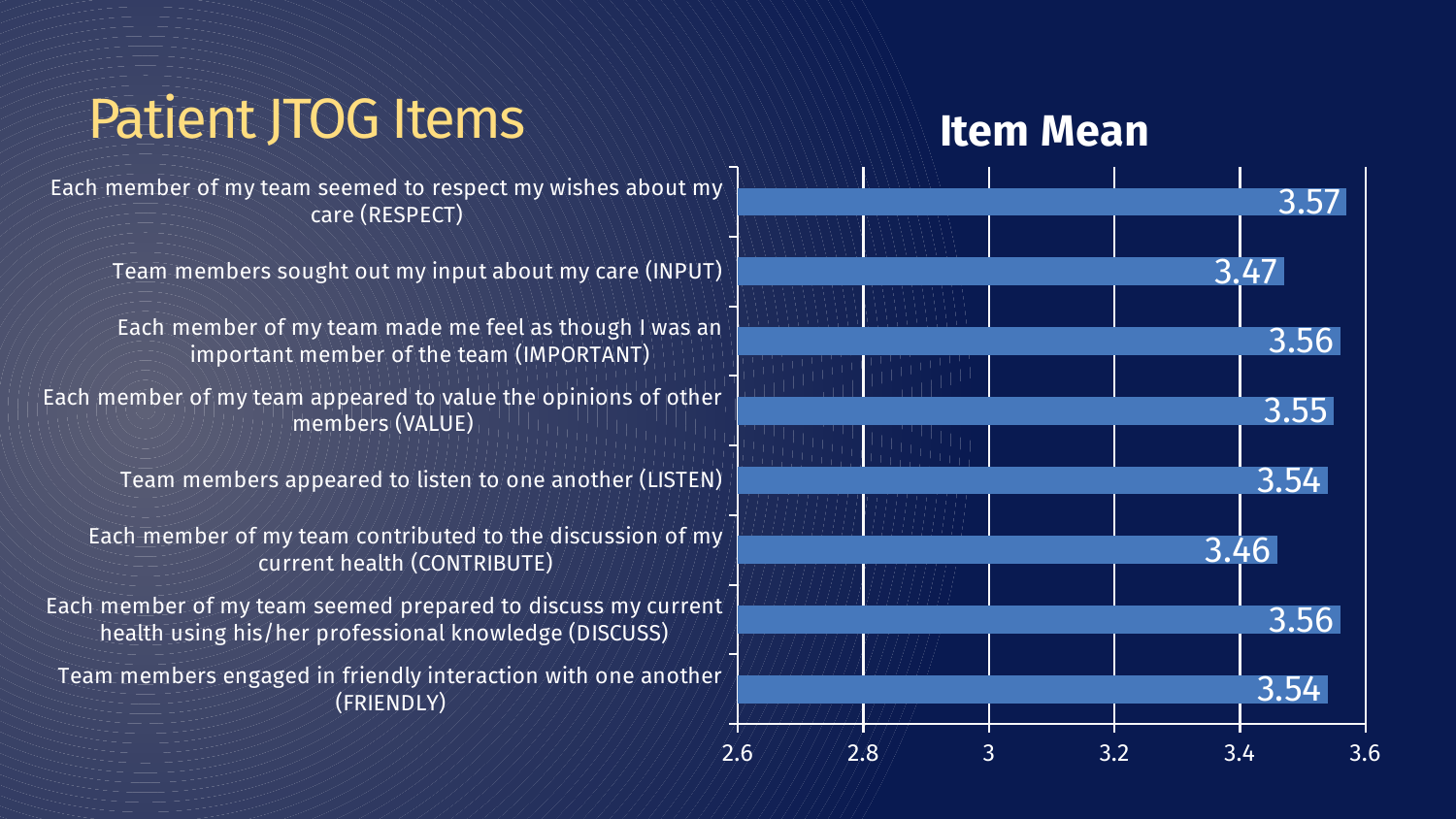

### Chart:

| Category | Item Mean |
|---|---|
| Team members engaged in friendly interaction with one another (FRIENDLY) | 3.54 |
| Each member of my team seemed prepared to discuss my current health using his/her professional knowledge (DISCUSS) | 3.56 |
| Each member of my team contributed to the discussion of my current health (CONTRIBUTE) | 3.46 |
| Team members appeared to listen to one another (LISTEN) | 3.54 |
| Each member of my team appeared to value the opinions of other members (VALUE) | 3.55 |
| Each member of my team made me feel as though I was an important member of the team (IMPORTANT) | 3.56 |
| Team members sought out my input about my care (INPUT) | 3.47 |
| Each member of my team seemed to respect my wishes about my care (RESPECT) | 3.57 |
# Patient JTOG Items